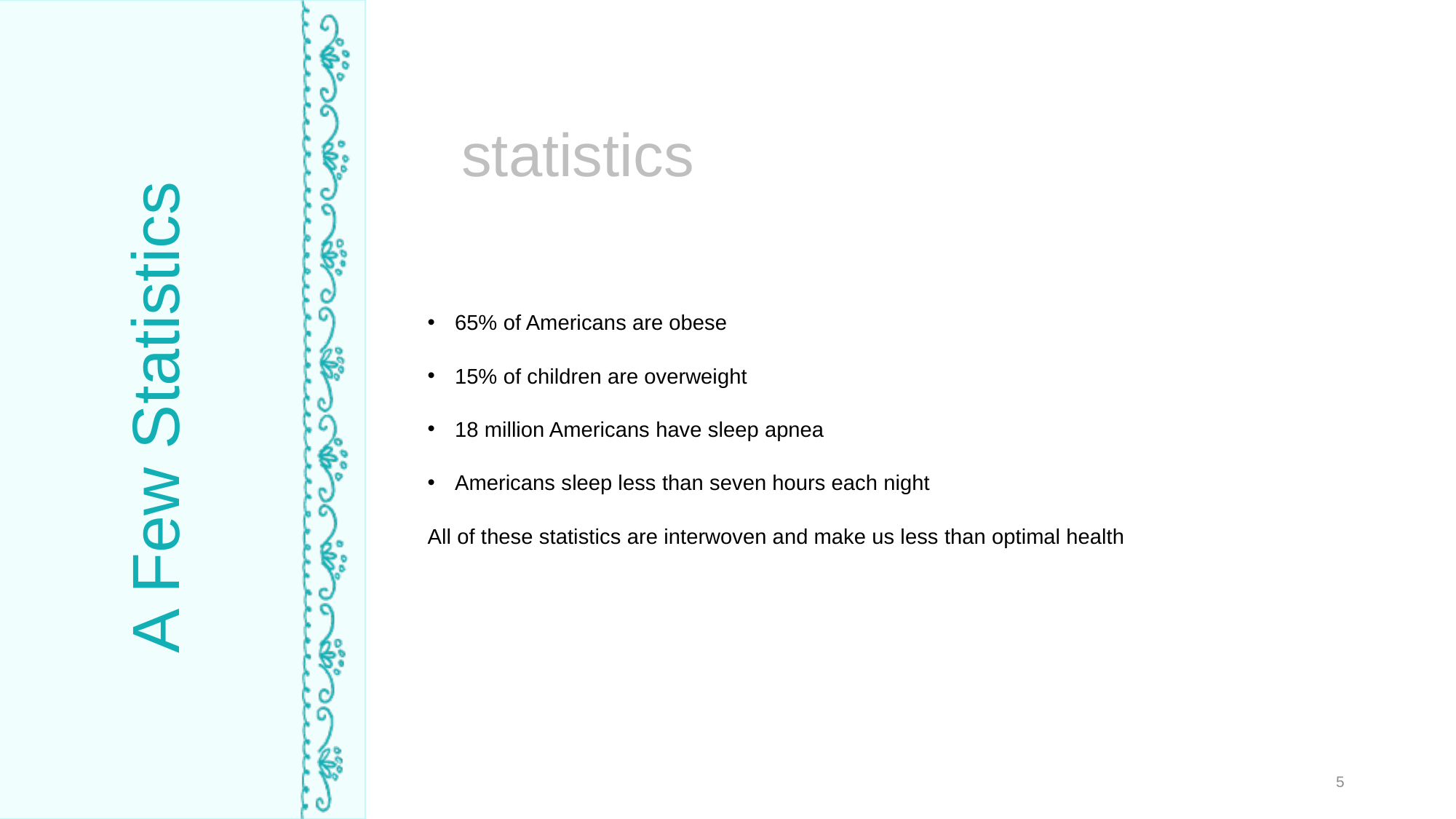

statistics
65% of Americans are obese
15% of children are overweight
18 million Americans have sleep apnea
Americans sleep less than seven hours each night
All of these statistics are interwoven and make us less than optimal health
A Few Statistics
TIME ASLEEP
5